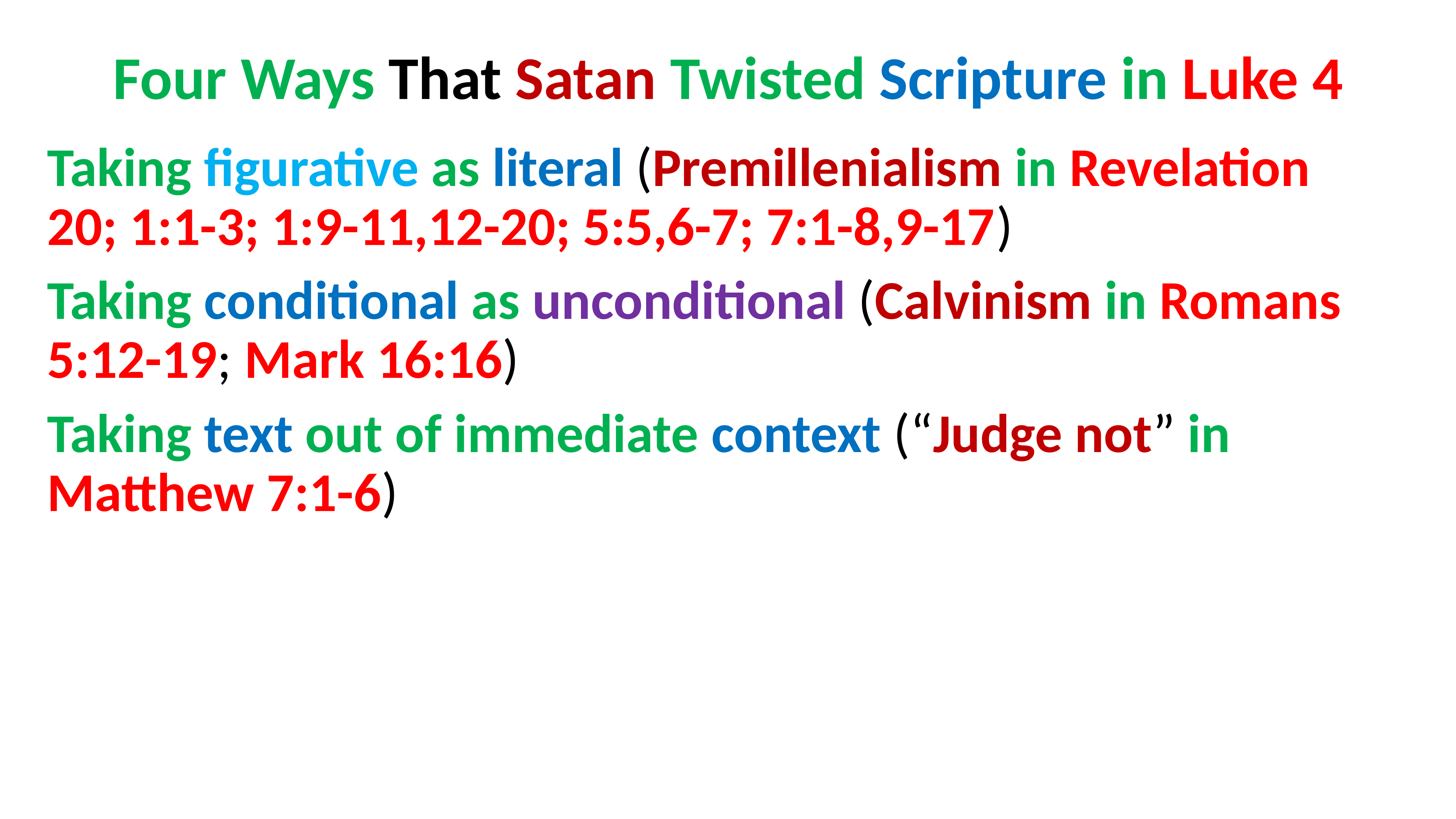

# Four Ways That Satan Twisted Scripture in Luke 4
Taking figurative as literal (Premillenialism in Revelation 20; 1:1-3; 1:9-11,12-20; 5:5,6-7; 7:1-8,9-17)
Taking conditional as unconditional (Calvinism in Romans 5:12-19; Mark 16:16)
Taking text out of immediate context (“Judge not” in Matthew 7:1-6)